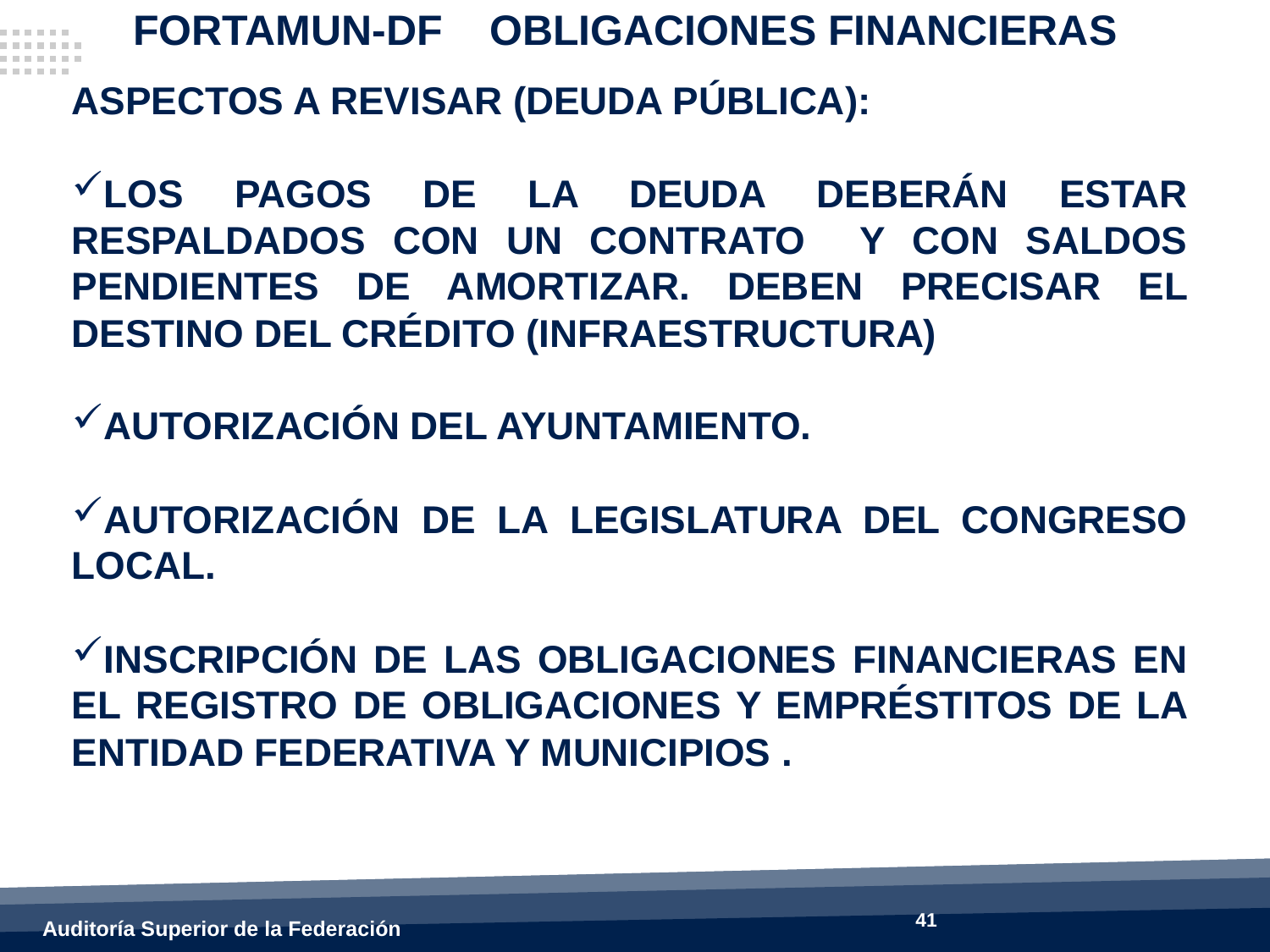

FORTAMUN-DF    OBLIGACIONES FINANCIERAS
ASPECTOS A REVISAR (DEUDA PÚBLICA):

LOS PAGOS DE LA DEUDA DEBERÁN ESTAR RESPALDADOS CON UN CONTRATO  Y CON SALDOS PENDIENTES DE AMORTIZAR. DEBEN PRECISAR EL DESTINO DEL CRÉDITO (INFRAESTRUCTURA)

AUTORIZACIÓN DEL AYUNTAMIENTO.

AUTORIZACIÓN DE LA LEGISLATURA DEL CONGRESO LOCAL.

INSCRIPCIÓN DE LAS OBLIGACIONES FINANCIERAS EN EL REGISTRO DE OBLIGACIONES Y EMPRÉSTITOS DE LA ENTIDAD FEDERATIVA Y MUNICIPIOS .

41
Auditoría Superior de la Federación